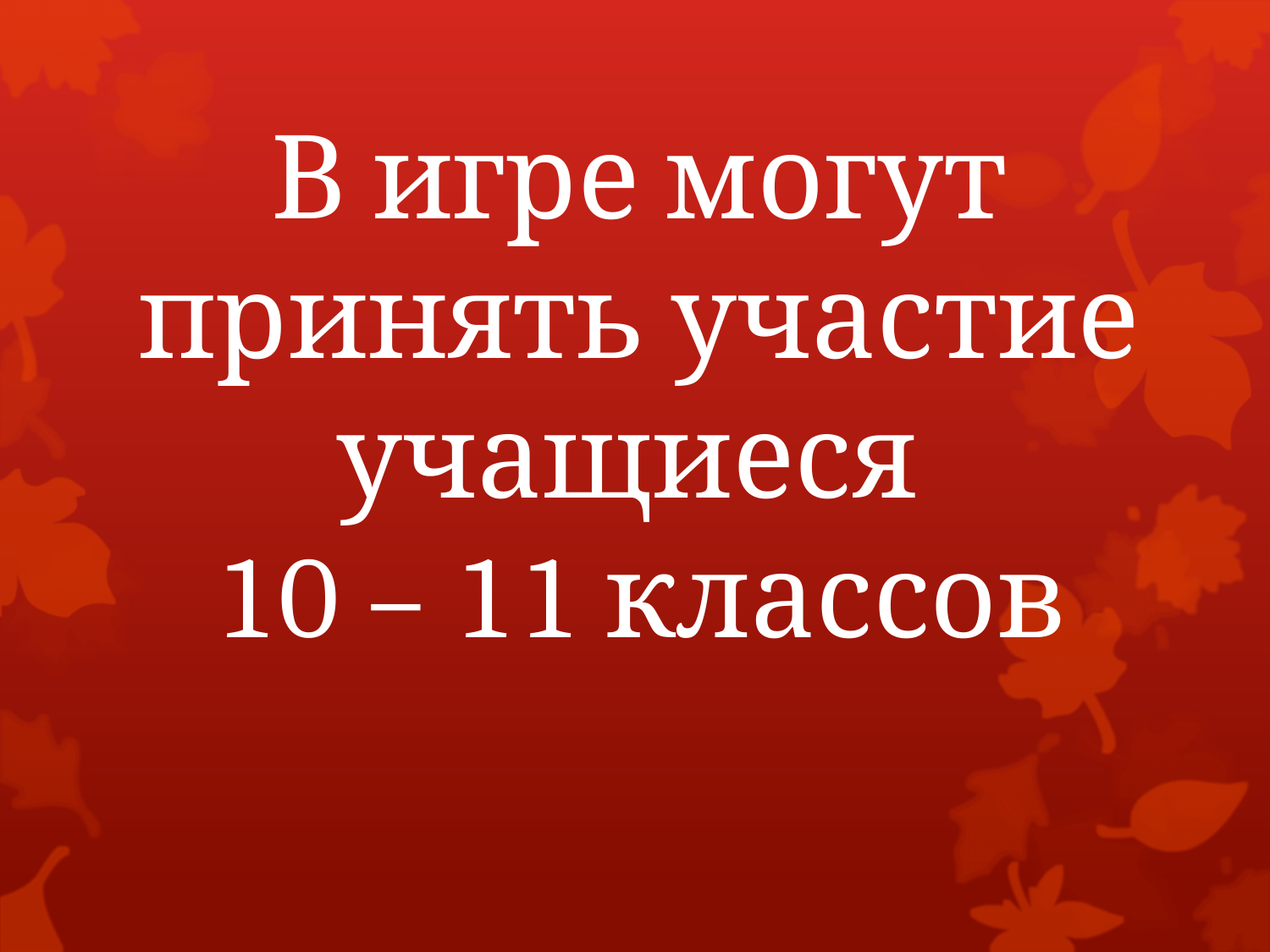

В игре могут принять участие учащиеся
10 – 11 классов